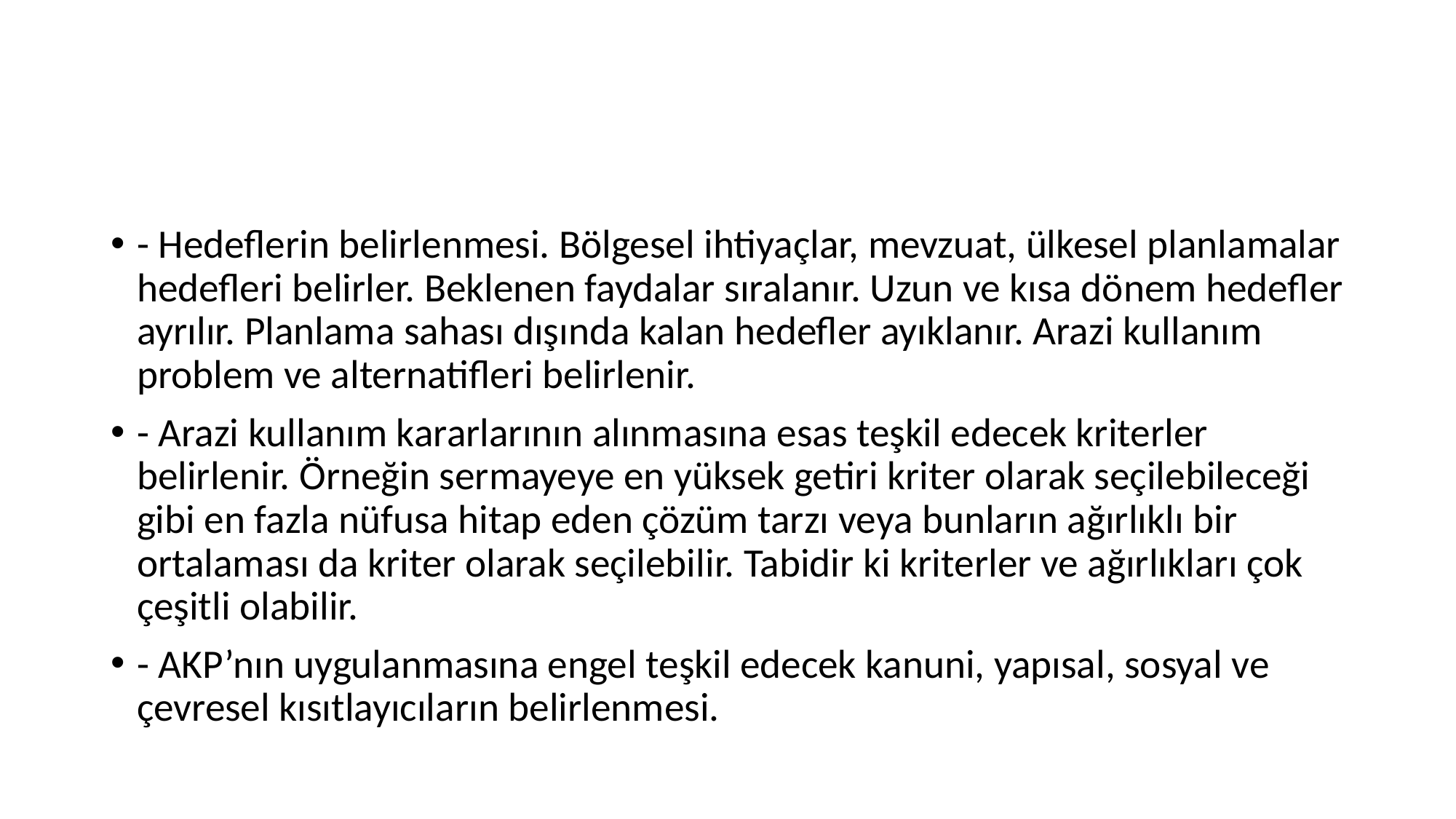

#
- Hedeflerin belirlenmesi. Bölgesel ihtiyaçlar, mevzuat, ülkesel planlamalar hedefleri belirler. Beklenen faydalar sıralanır. Uzun ve kısa dönem hedefler ayrılır. Planlama sahası dışında kalan hedefler ayıklanır. Arazi kullanım problem ve alternatifleri belirlenir.
- Arazi kullanım kararlarının alınmasına esas teşkil edecek kriterler belirlenir. Örneğin sermayeye en yüksek getiri kriter olarak seçilebileceği gibi en fazla nüfusa hitap eden çözüm tarzı veya bunların ağırlıklı bir ortalaması da kriter olarak seçilebilir. Tabidir ki kriterler ve ağırlıkları çok çeşitli olabilir.
- AKP’nın uygulanmasına engel teşkil edecek kanuni, yapısal, sosyal ve çevresel kısıtlayıcıların belirlenmesi.